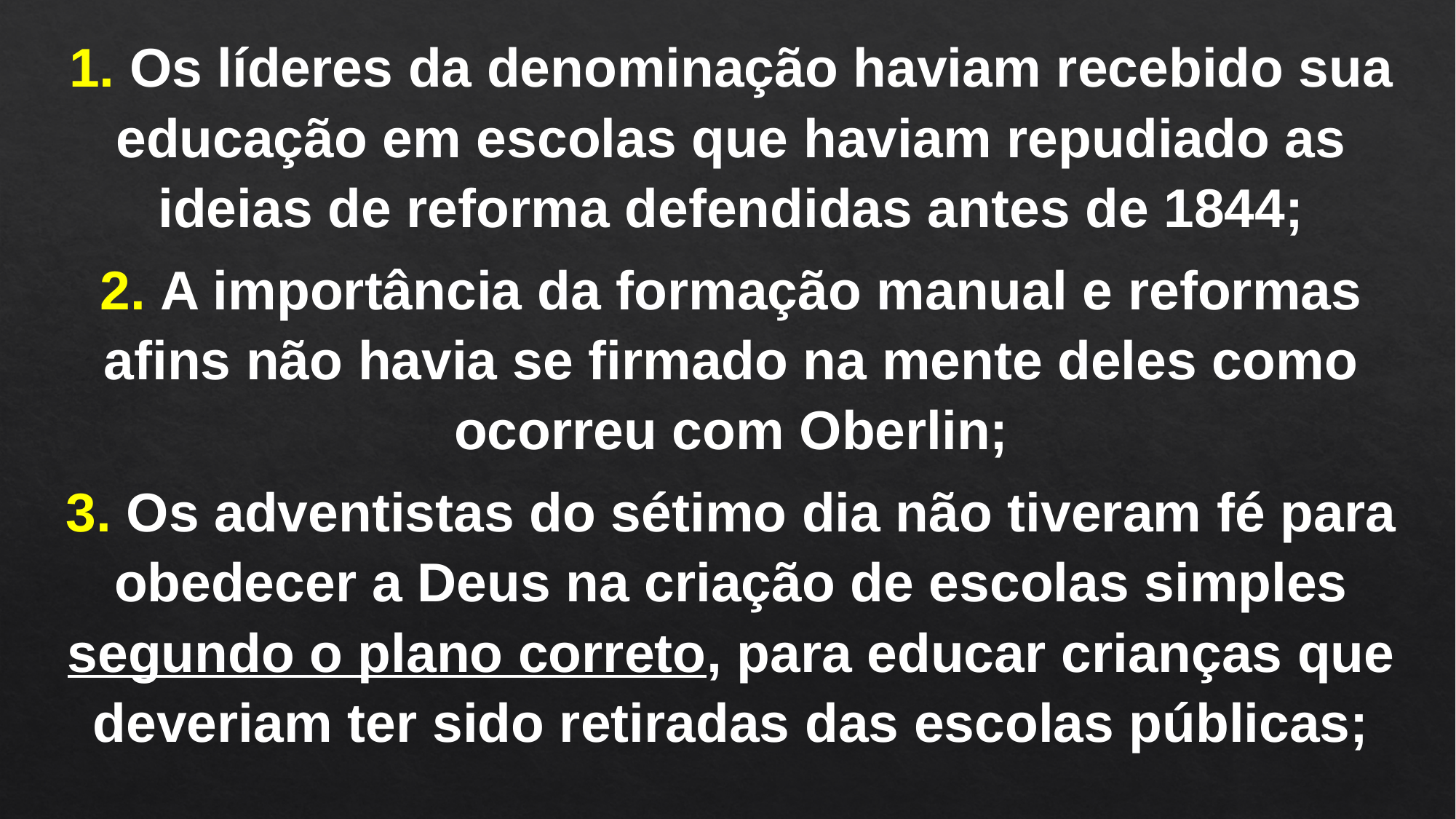

1. Os líderes da denominação haviam recebido sua educação em escolas que haviam repudiado as ideias de reforma defendidas antes de 1844;
2. A importância da formação manual e reformas afins não havia se firmado na mente deles como ocorreu com Oberlin;
3. Os adventistas do sétimo dia não tiveram fé para obedecer a Deus na criação de escolas simples segundo o plano correto, para educar crianças que deveriam ter sido retiradas das escolas públicas;